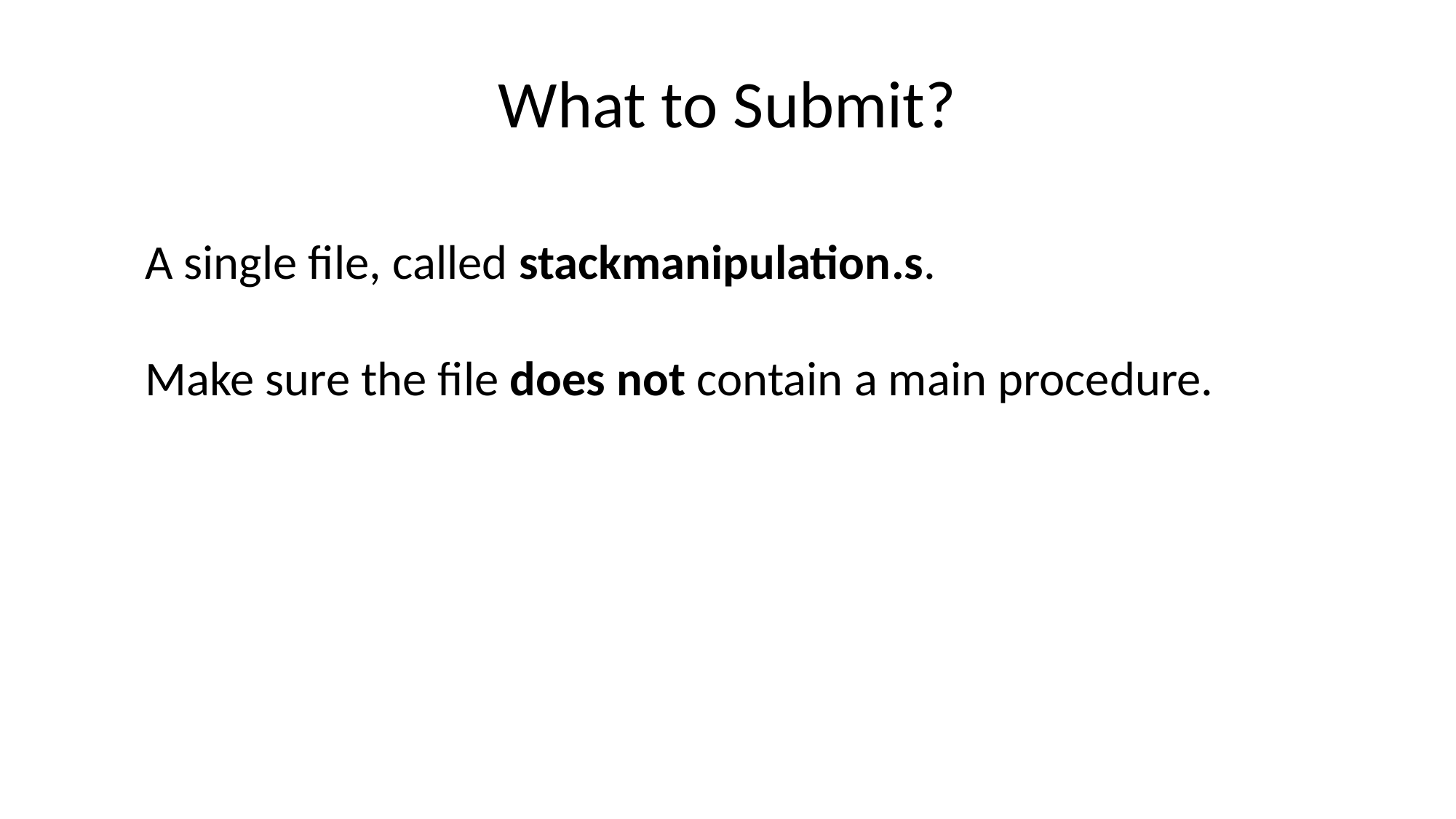

# What to Submit?
A single file, called stackmanipulation.s.

Make sure the file does not contain a main procedure.